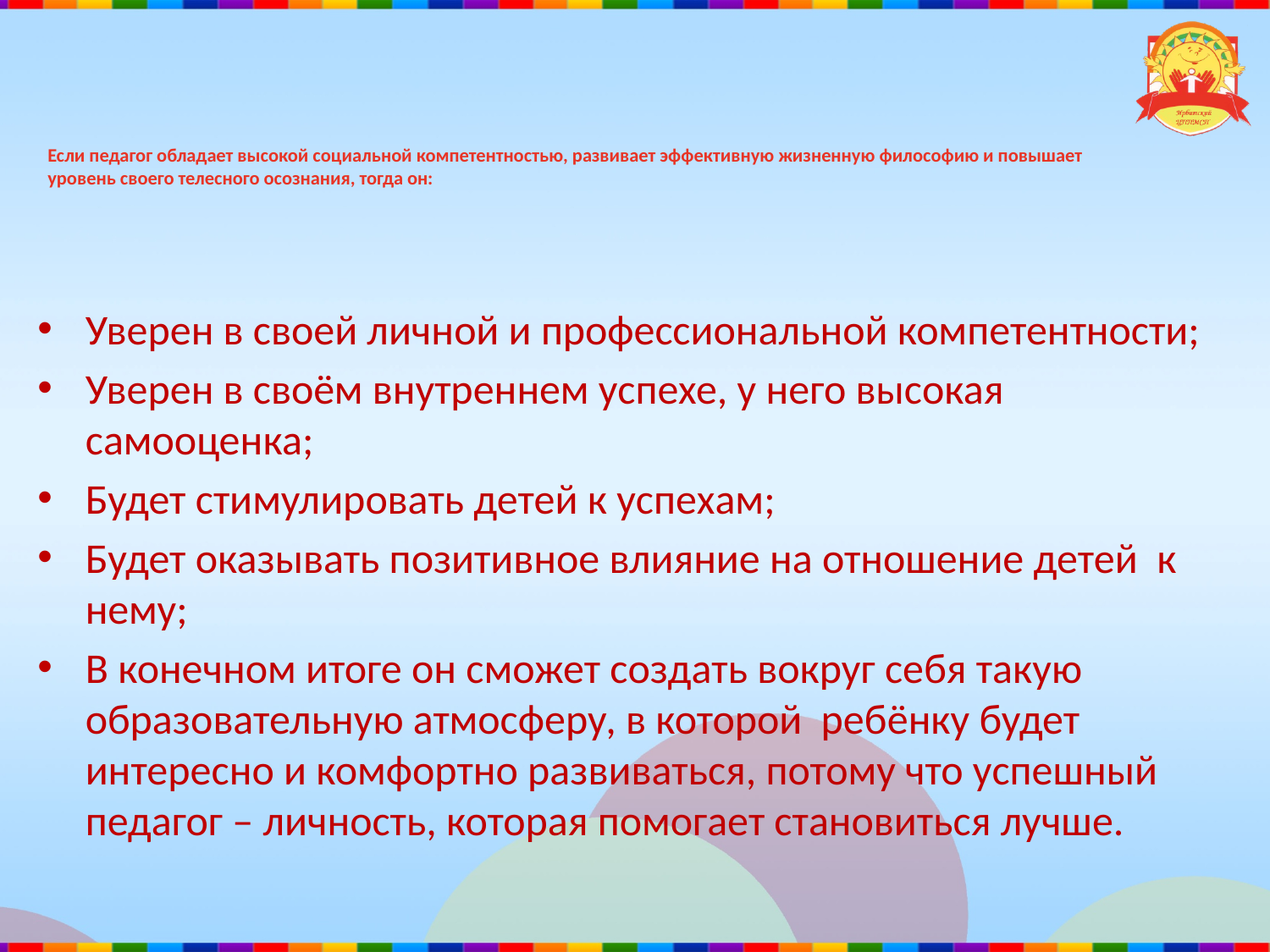

# Если педагог обладает высокой социальной компетентностью, развивает эффективную жизненную философию и повышает уровень своего телесного осознания, тогда он:
Уверен в своей личной и профессиональной компетентности;
Уверен в своём внутреннем успехе, у него высокая самооценка;
Будет стимулировать детей к успехам;
Будет оказывать позитивное влияние на отношение детей  к нему;
В конечном итоге он сможет создать вокруг себя такую образовательную атмосферу, в которой  ребёнку будет интересно и комфортно развиваться, потому что успешный педагог – личность, которая помогает становиться лучше.